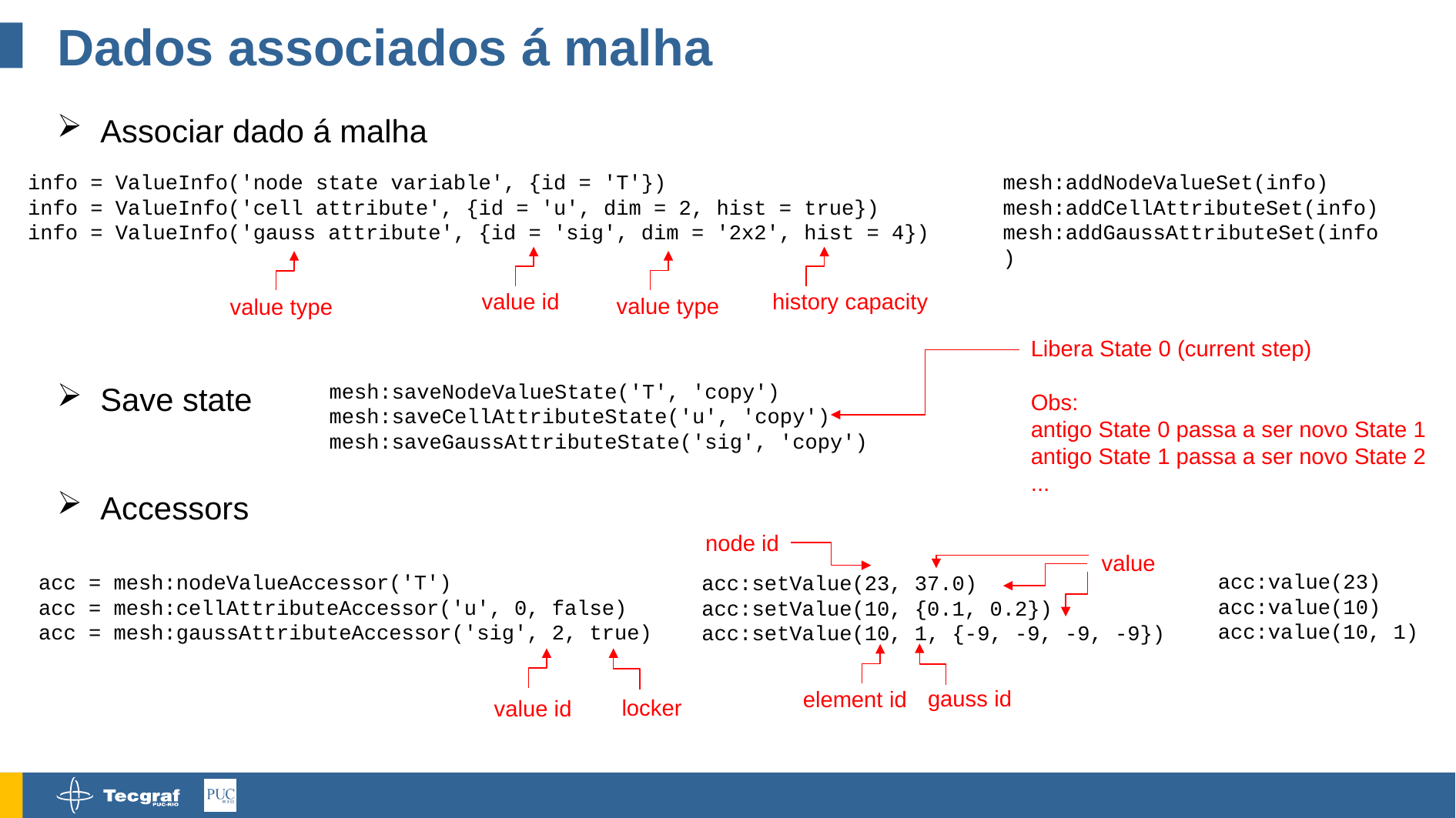

# Dados associados á malha
Associar dado á malha

Save state

Accessors

info = ValueInfo('node state variable', {id = 'T'})
info = ValueInfo('cell attribute', {id = 'u', dim = 2, hist = true})
info = ValueInfo('gauss attribute', {id = 'sig', dim = '2x2', hist = 4})
mesh:addNodeValueSet(info)
mesh:addCellAttributeSet(info)
mesh:addGaussAttributeSet(info)
value id
history capacity
value type
value type
Libera State 0 (current step)
Obs:
antigo State 0 passa a ser novo State 1
antigo State 1 passa a ser novo State 2
...
mesh:saveNodeValueState('T', 'copy')
mesh:saveCellAttributeState('u', 'copy')
mesh:saveGaussAttributeState('sig', 'copy')
node id
value
acc:value(23)
acc:value(10)
acc:value(10, 1)
acc = mesh:nodeValueAccessor('T')
acc = mesh:cellAttributeAccessor('u', 0, false)
acc = mesh:gaussAttributeAccessor('sig', 2, true)
acc:setValue(23, 37.0)
acc:setValue(10, {0.1, 0.2})
acc:setValue(10, 1, {-9, -9, -9, -9})
gauss id
element id
locker
value id